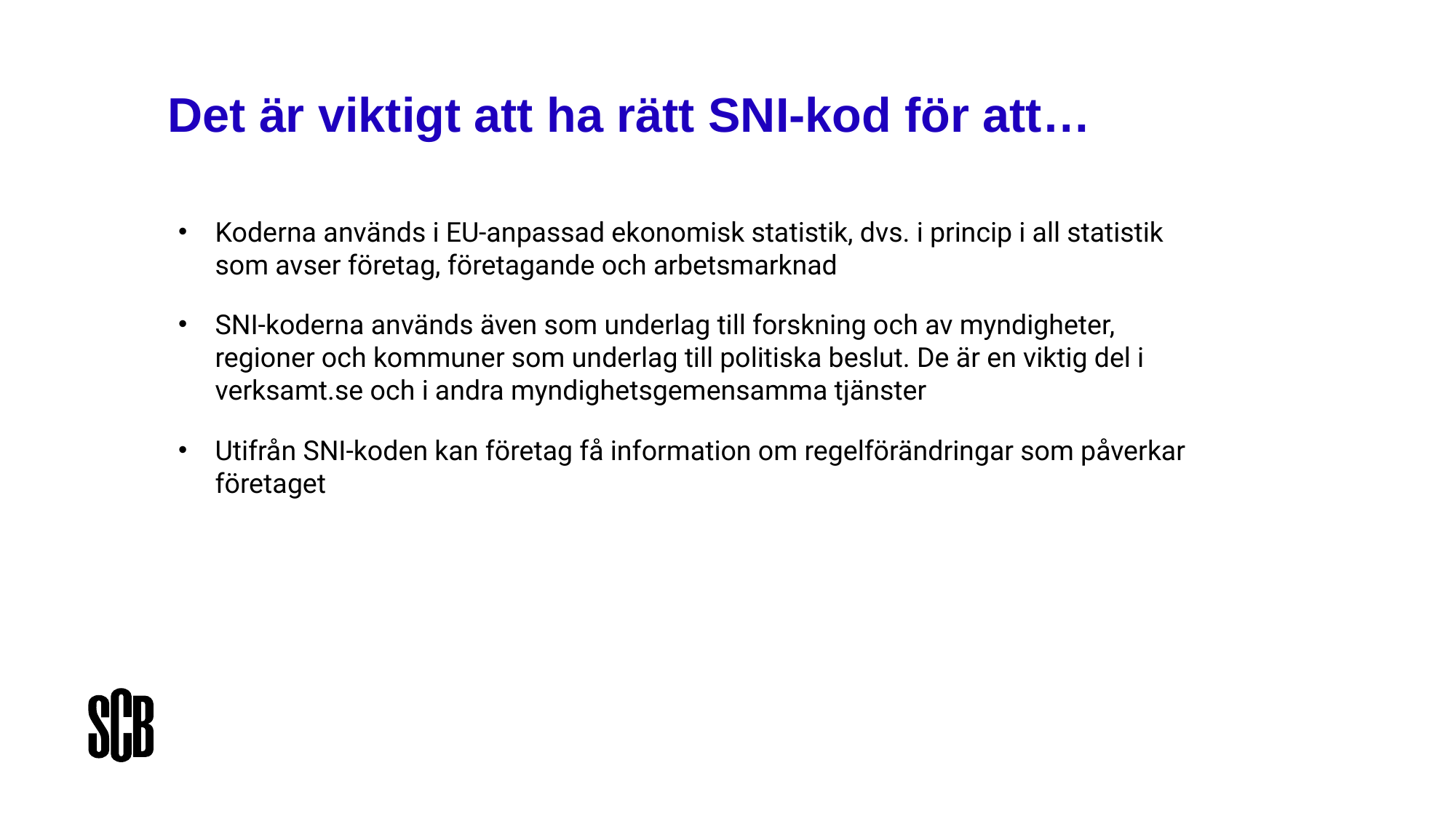

Det är viktigt att ha rätt SNI-kod för att…
Koderna används i EU-anpassad ekonomisk statistik, dvs. i princip i all statistik som avser företag, företagande och arbetsmarknad

SNI-koderna används även som underlag till forskning och av myndigheter, regioner och kommuner som underlag till politiska beslut. De är en viktig del i verksamt.se och i andra myndighetsgemensamma tjänster

Utifrån SNI-koden kan företag få information om regelförändringar som påverkar företaget